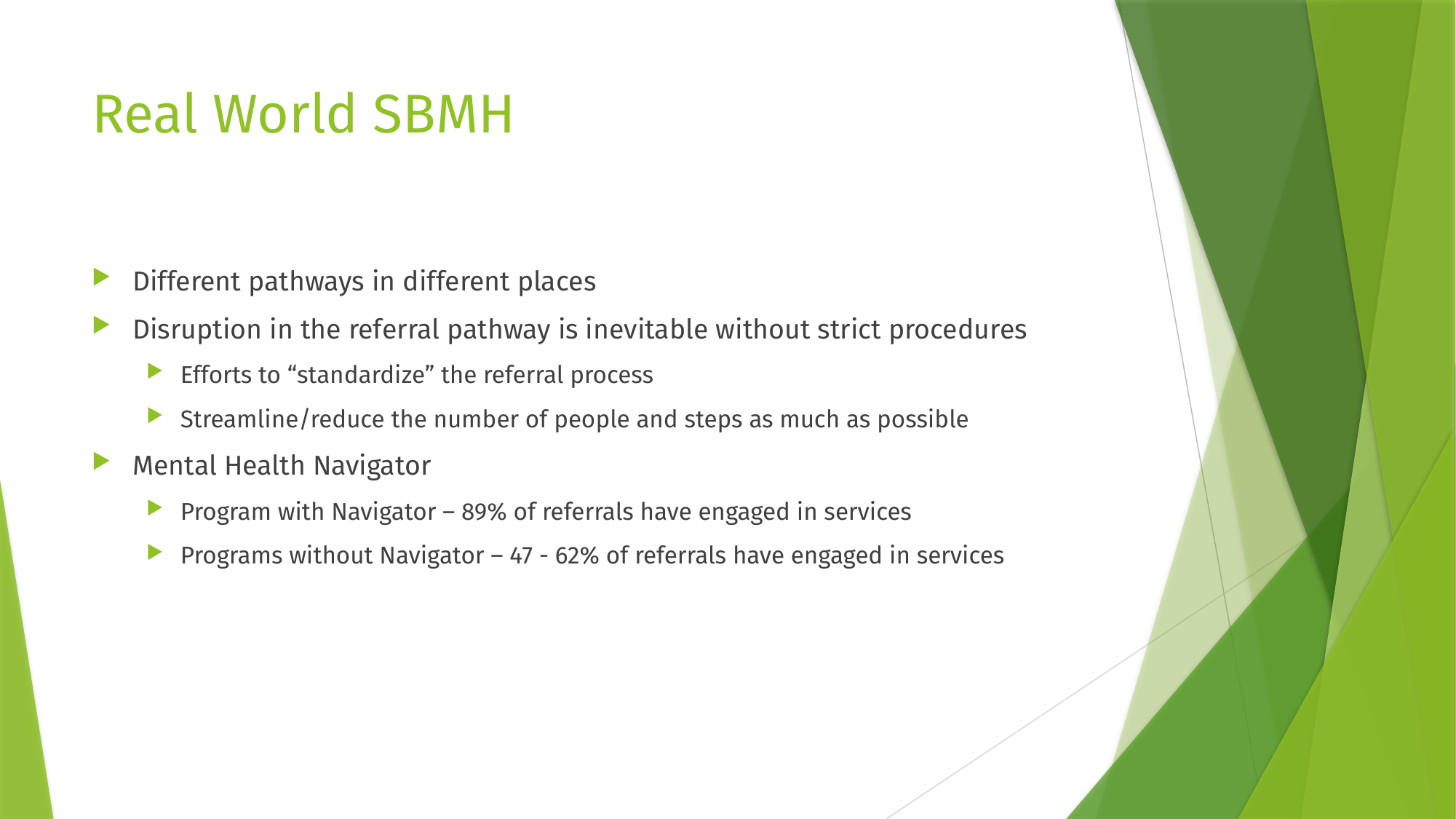

# Real World SBMH
Different pathways in different places
Disruption in the referral pathway is inevitable without strict procedures
Efforts to “standardize” the referral process
Streamline/reduce the number of people and steps as much as possible
Mental Health Navigator
Program with Navigator – 89% of referrals have engaged in services
Programs without Navigator – 47 - 62% of referrals have engaged in services